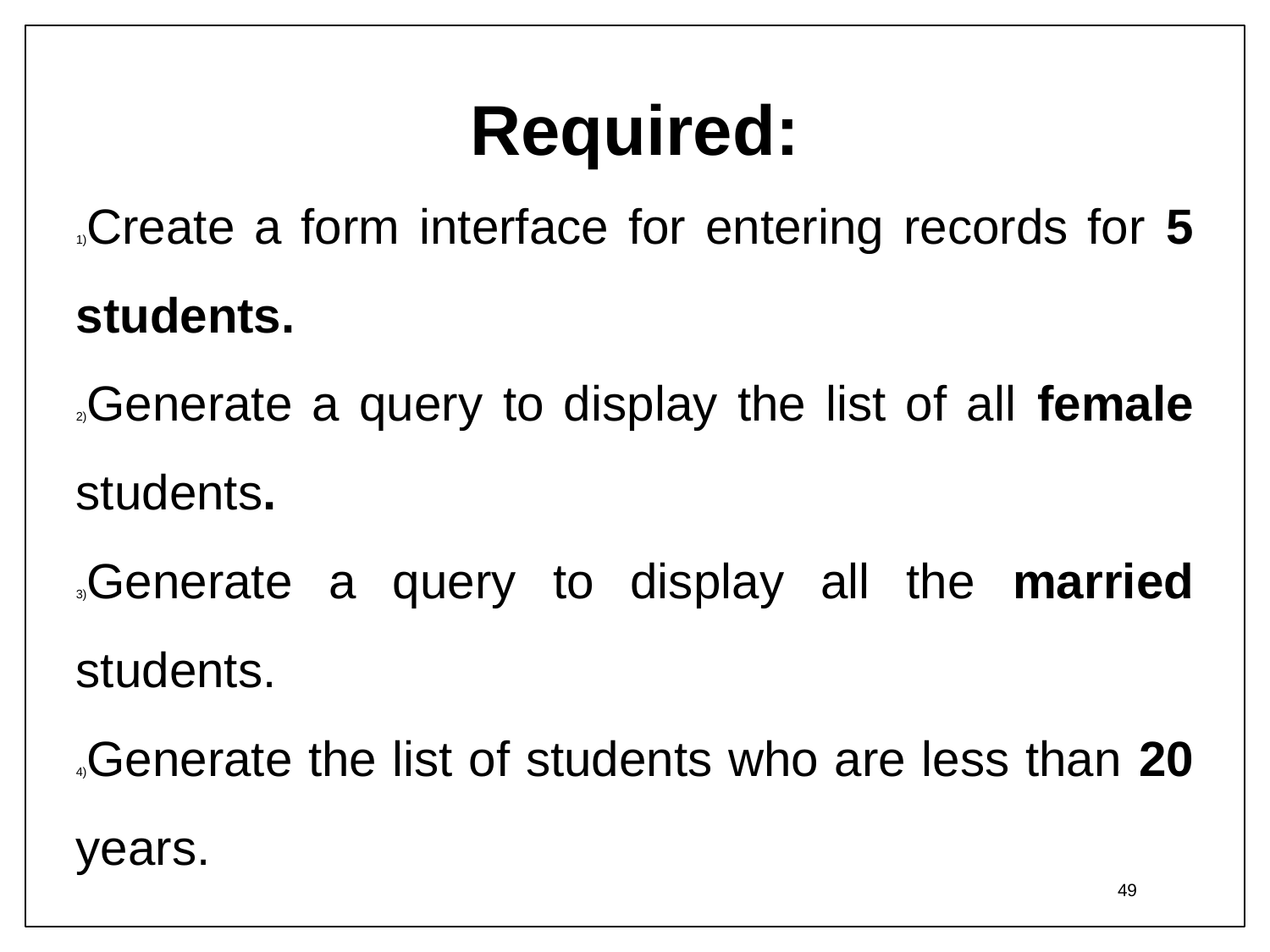

Required:
Create a form interface for entering records for 5 students.
Generate a query to display the list of all female students.
Generate a query to display all the married students.
Generate the list of students who are less than 20 years.
49